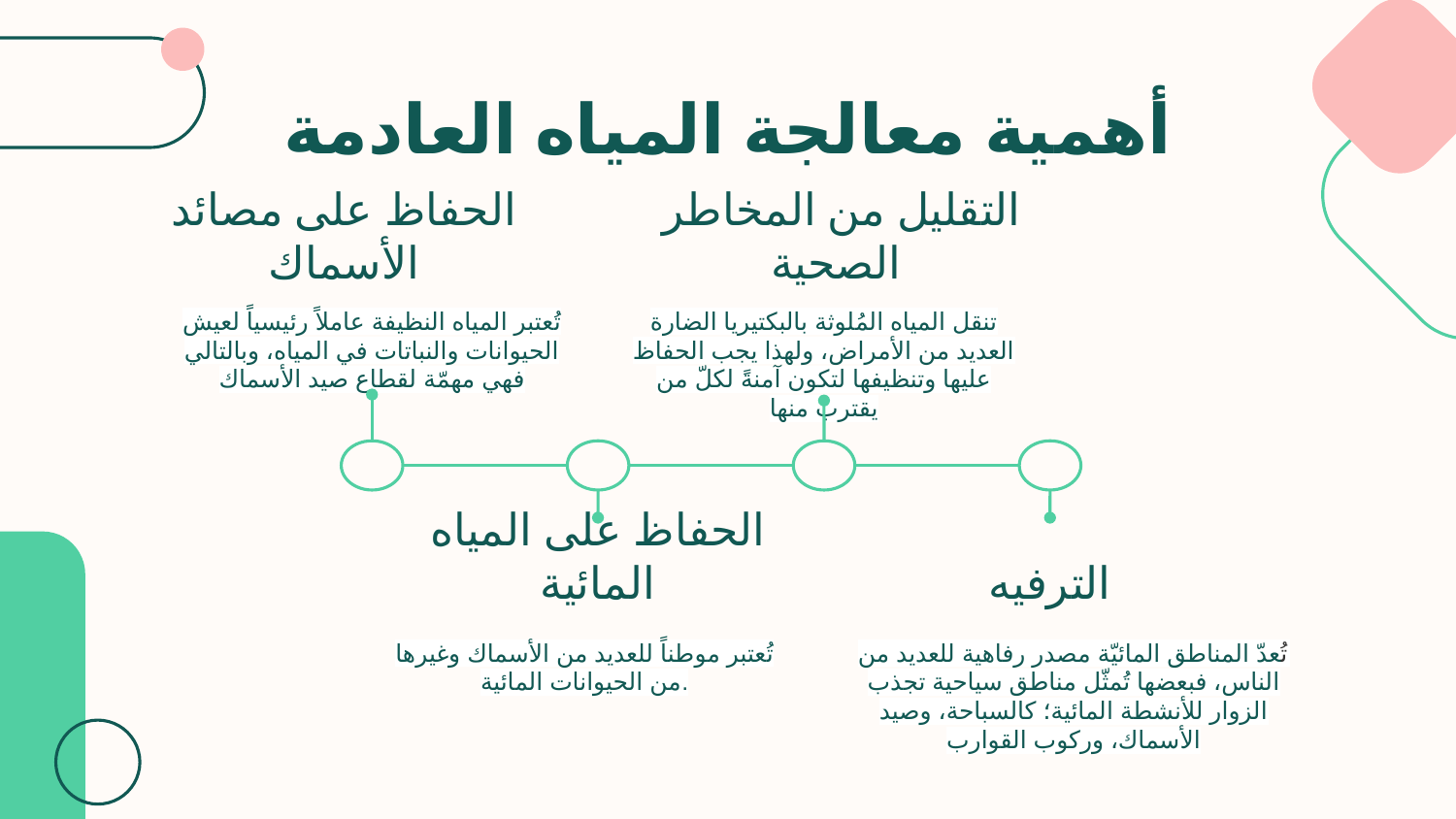

# أهمية معالجة المياه العادمة
الحفاظ على مصائد الأسماك
التقليل من المخاطر الصحية
تُعتبر المياه النظيفة عاملاً رئيسياً لعيش الحيوانات والنباتات في المياه، وبالتالي فهي مهمّة لقطاع صيد الأسماك
تنقل المياه المُلوثة بالبكتيريا الضارة العديد من الأمراض، ولهذا يجب الحفاظ عليها وتنظيفها لتكون آمنةً لكلّ من يقترب منها

الترفيه
الحفاظ على المياه المائية
تُعدّ المناطق المائيّة مصدر رفاهية للعديد من الناس، فبعضها تُمثّل مناطق سياحية تجذب الزوار للأنشطة المائية؛ كالسباحة، وصيد الأسماك، وركوب القوارب
تُعتبر موطناً للعديد من الأسماك وغيرها من الحيوانات المائية.